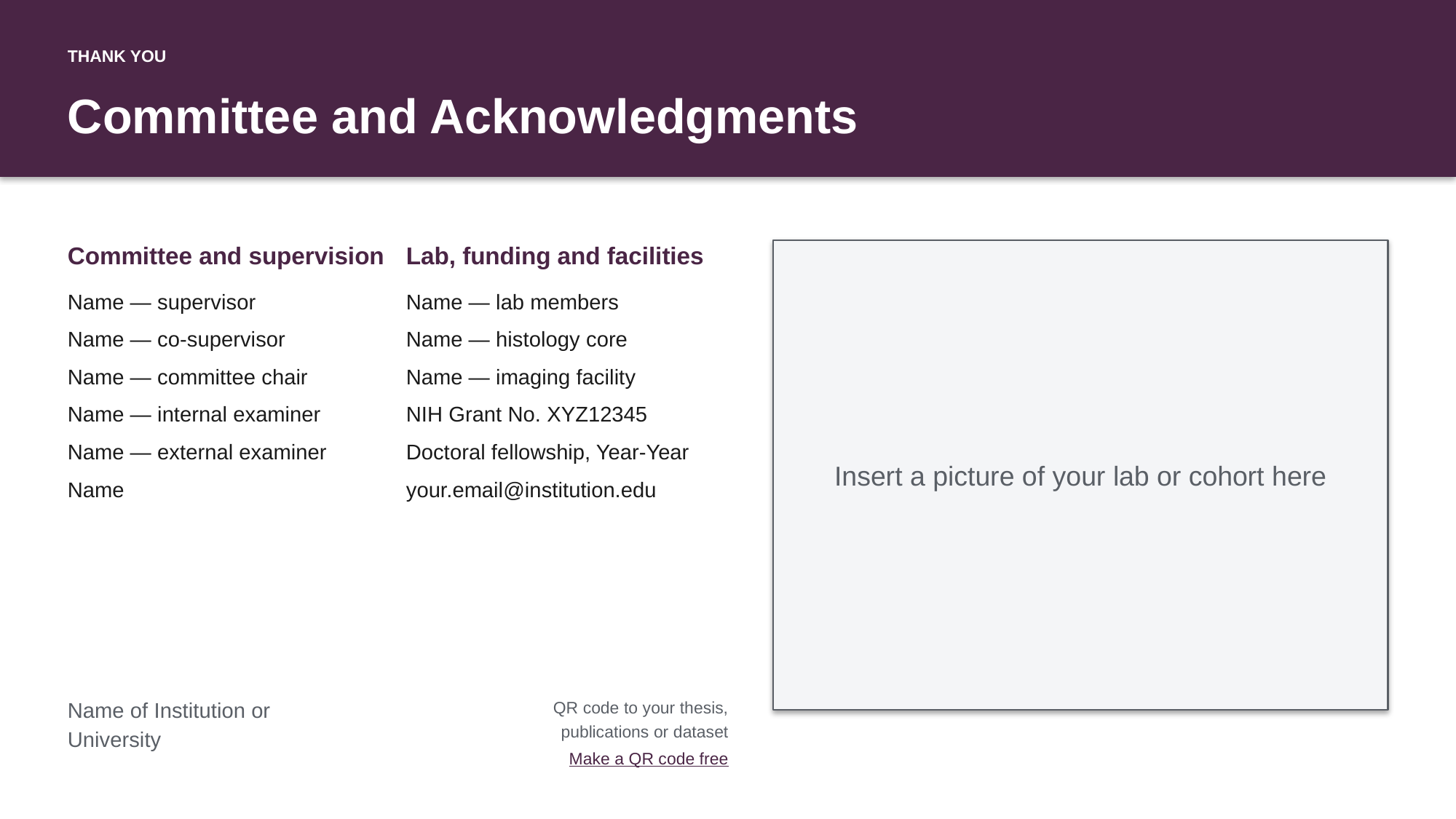

THANK YOU
Committee and Acknowledgments
Committee and supervision
Lab, funding and facilities

Name — supervisor
Name — co-supervisor
Name — committee chair
Name — internal examiner
Name — external examiner
Name
Name — lab members
Name — histology core
Name — imaging facility
NIH Grant No. XYZ12345
Doctoral fellowship, Year-Year
your.email@institution.edu
Insert a picture of your lab or cohort here

Name of Institution or University
QR code to your thesis, publications or dataset
Make a QR code free